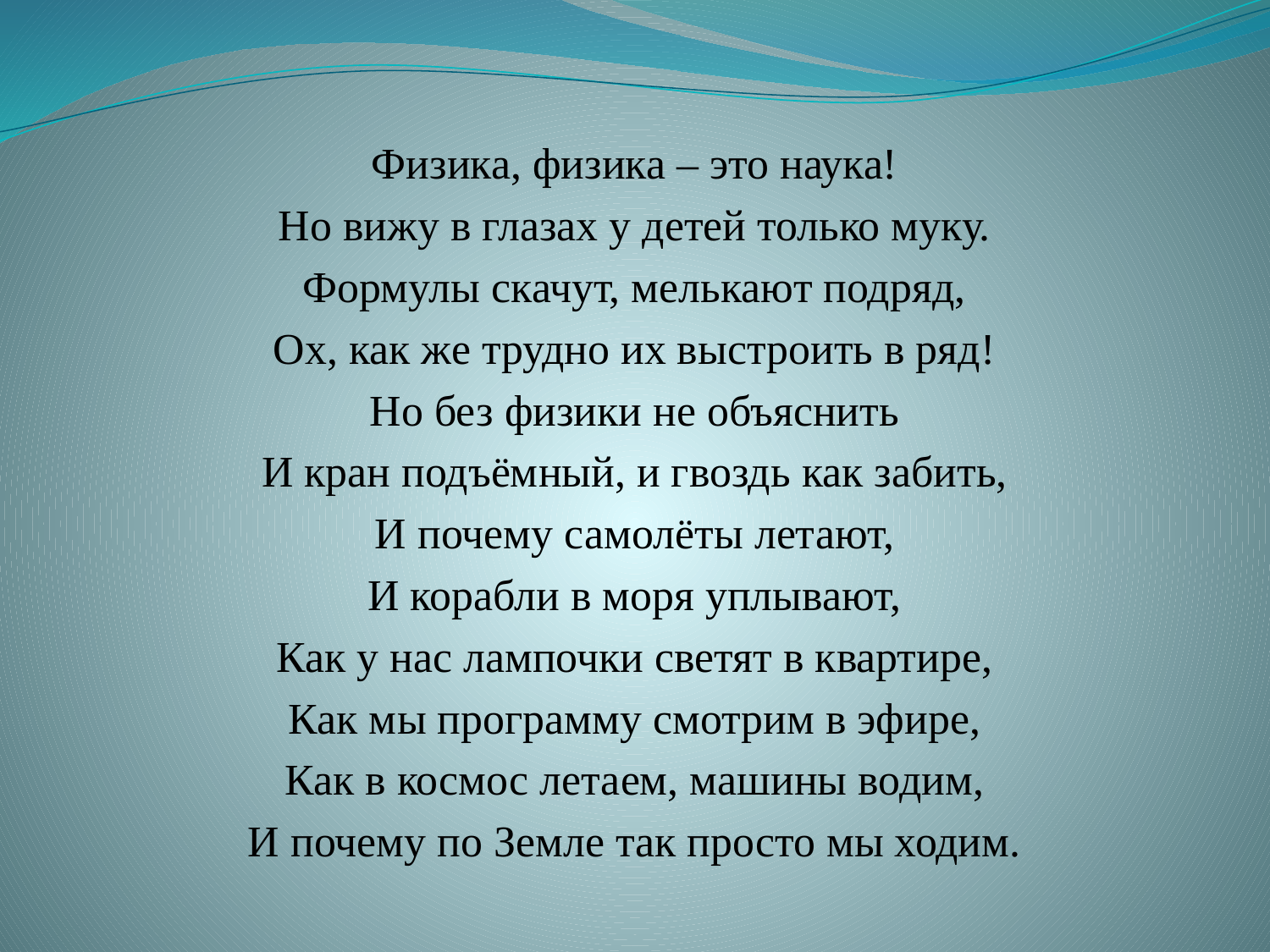

Физика, физика – это наука!
Но вижу в глазах у детей только муку.
Формулы скачут, мелькают подряд,
Ох, как же трудно их выстроить в ряд!
Но без физики не объяснить
И кран подъёмный, и гвоздь как забить,
И почему самолёты летают,
И корабли в моря уплывают,
Как у нас лампочки светят в квартире,
Как мы программу смотрим в эфире,
Как в космос летаем, машины водим,
И почему по Земле так просто мы ходим.